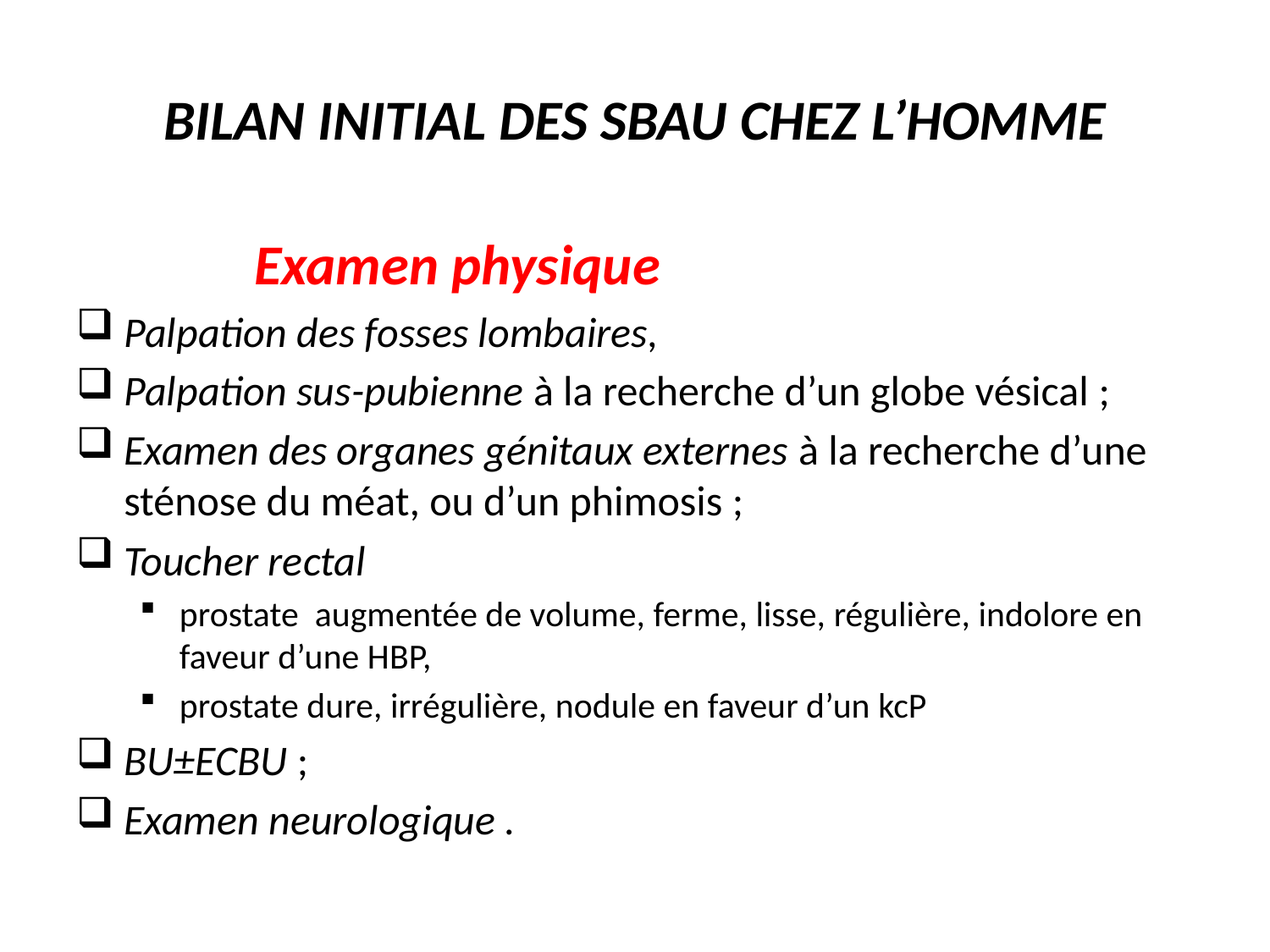

# BILAN INITIAL DES SBAU CHEZ L’HOMME
              Examen physique
Palpation des fosses lombaires,
Palpation sus-pubienne à la recherche d’un globe vésical ;
Examen des organes génitaux externes à la recherche d’une sténose du méat, ou d’un phimosis ;
Toucher rectal
prostate  augmentée de volume, ferme, lisse, régulière, indolore en faveur d’une HBP,
prostate dure, irrégulière, nodule en faveur d’un kcP
BU±ECBU ;
Examen neurologique .